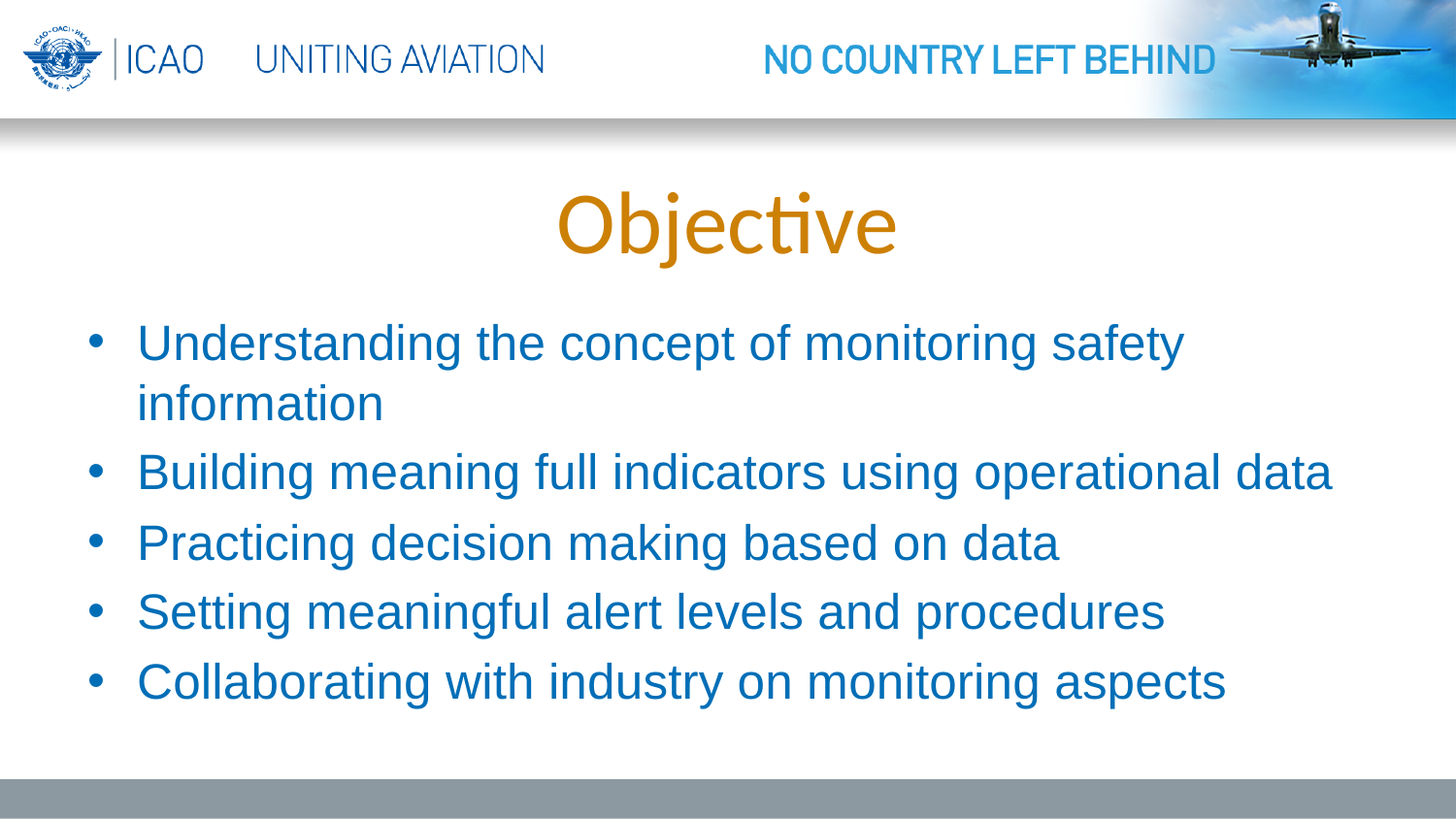

# Objective
Understanding the concept of monitoring safety information
Building meaning full indicators using operational data
Practicing decision making based on data
Setting meaningful alert levels and procedures
Collaborating with industry on monitoring aspects